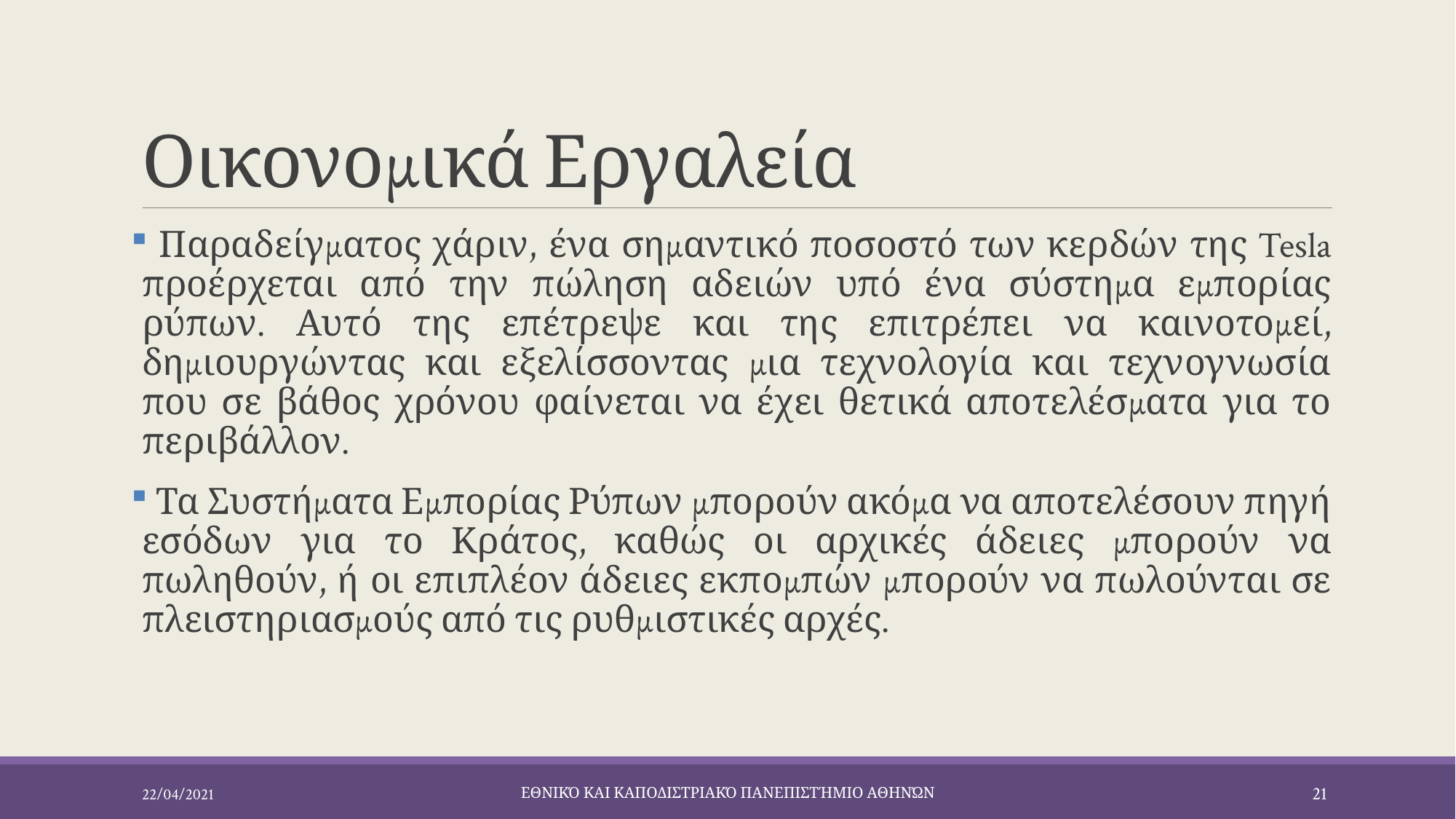

# Οικονομικά Εργαλεία
 Παραδείγματος χάριν, ένα σημαντικό ποσοστό των κερδών της Tesla προέρχεται από την πώληση αδειών υπό ένα σύστημα εμπορίας ρύπων. Αυτό της επέτρεψε και της επιτρέπει να καινοτομεί, δημιουργώντας και εξελίσσοντας μια τεχνολογία και τεχνογνωσία που σε βάθος χρόνου φαίνεται να έχει θετικά αποτελέσματα για το περιβάλλον.
 Τα Συστήματα Εμπορίας Ρύπων μπορούν ακόμα να αποτελέσουν πηγή εσόδων για το Κράτος, καθώς οι αρχικές άδειες μπορούν να πωληθούν, ή οι επιπλέον άδειες εκπομπών μπορούν να πωλούνται σε πλειστηριασμούς από τις ρυθμιστικές αρχές.
22/04/2021
Εθνικό και Καποδιστριακό Πανεπιστήμιο Αθηνών
21